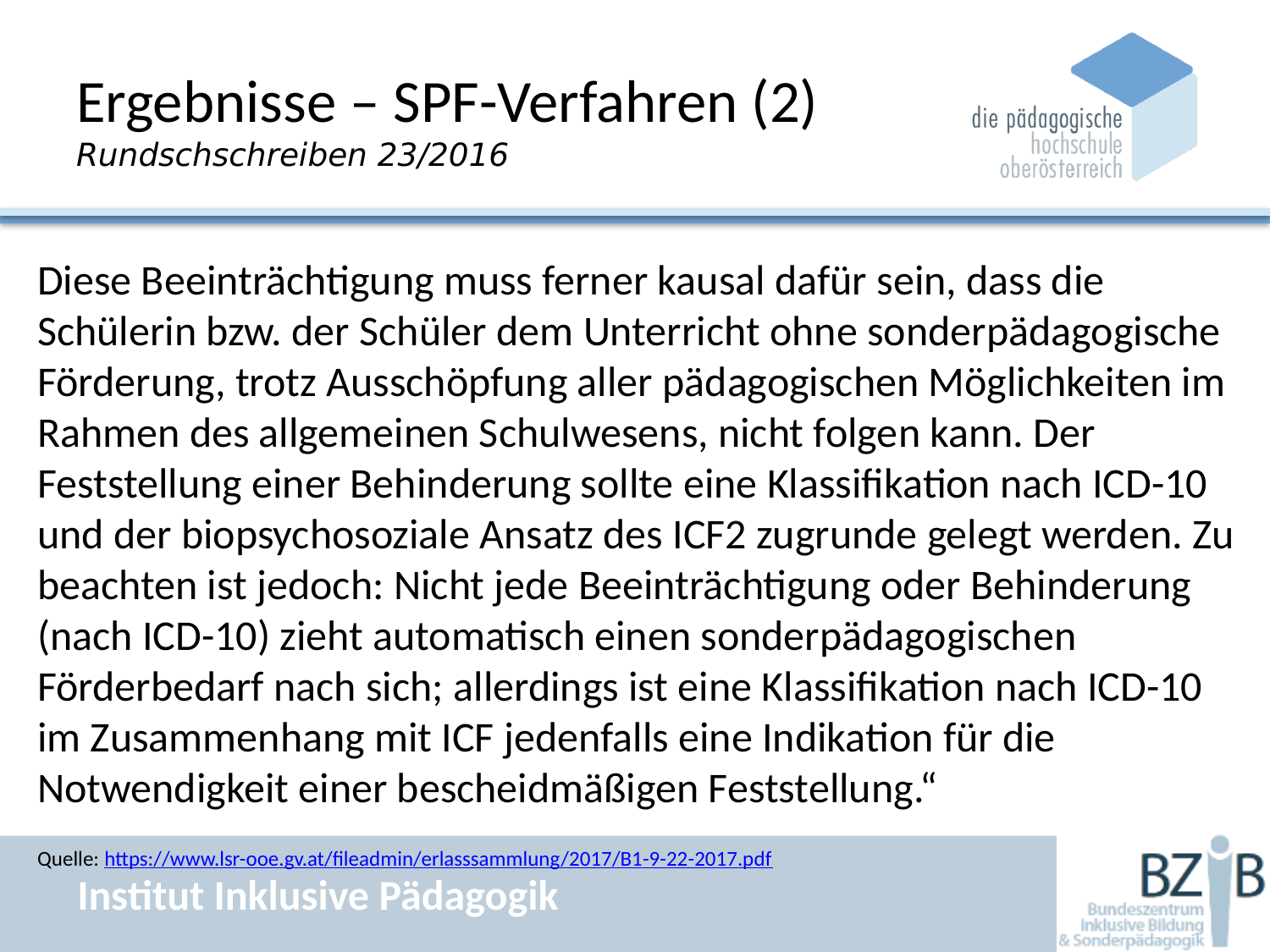

# Ergebnisse – SPF-Verfahren (2) Rundschschreiben 23/2016
Diese Beeinträchtigung muss ferner kausal dafür sein, dass die Schülerin bzw. der Schüler dem Unterricht ohne sonderpädagogische Förderung, trotz Ausschöpfung aller pädagogischen Möglichkeiten im Rahmen des allgemeinen Schulwesens, nicht folgen kann. Der Feststellung einer Behinderung sollte eine Klassifikation nach ICD-10 und der biopsychosoziale Ansatz des ICF2 zugrunde gelegt werden. Zu beachten ist jedoch: Nicht jede Beeinträchtigung oder Behinderung (nach ICD-10) zieht automatisch einen sonderpädagogischen Förderbedarf nach sich; allerdings ist eine Klassifikation nach ICD-10 im Zusammenhang mit ICF jedenfalls eine Indikation für die Notwendigkeit einer bescheidmäßigen Feststellung.“

Quelle: https://www.lsr-ooe.gv.at/fileadmin/erlasssammlung/2017/B1-9-22-2017.pdf